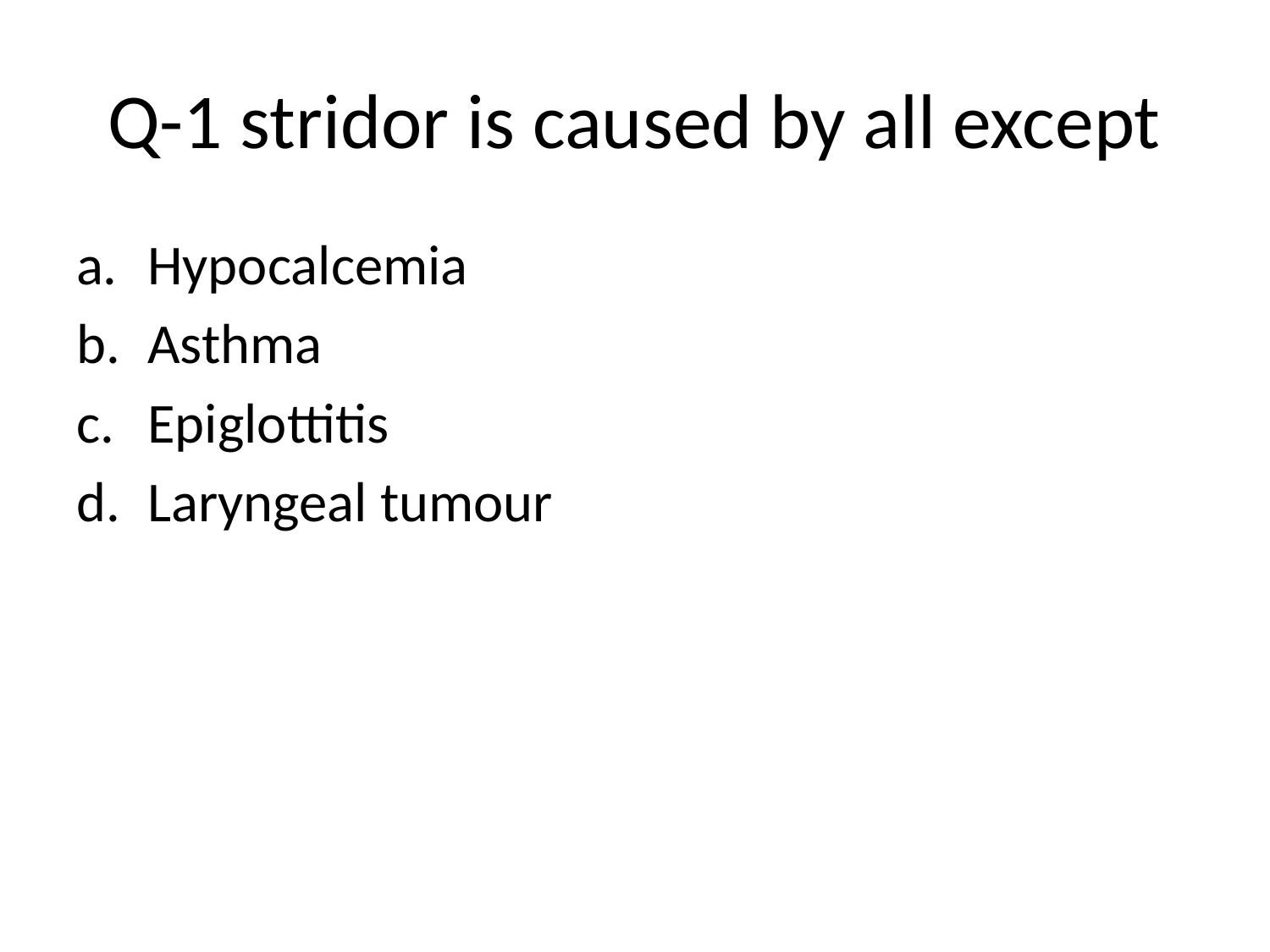

# Q-1 stridor is caused by all except
Hypocalcemia
Asthma
Epiglottitis
Laryngeal tumour